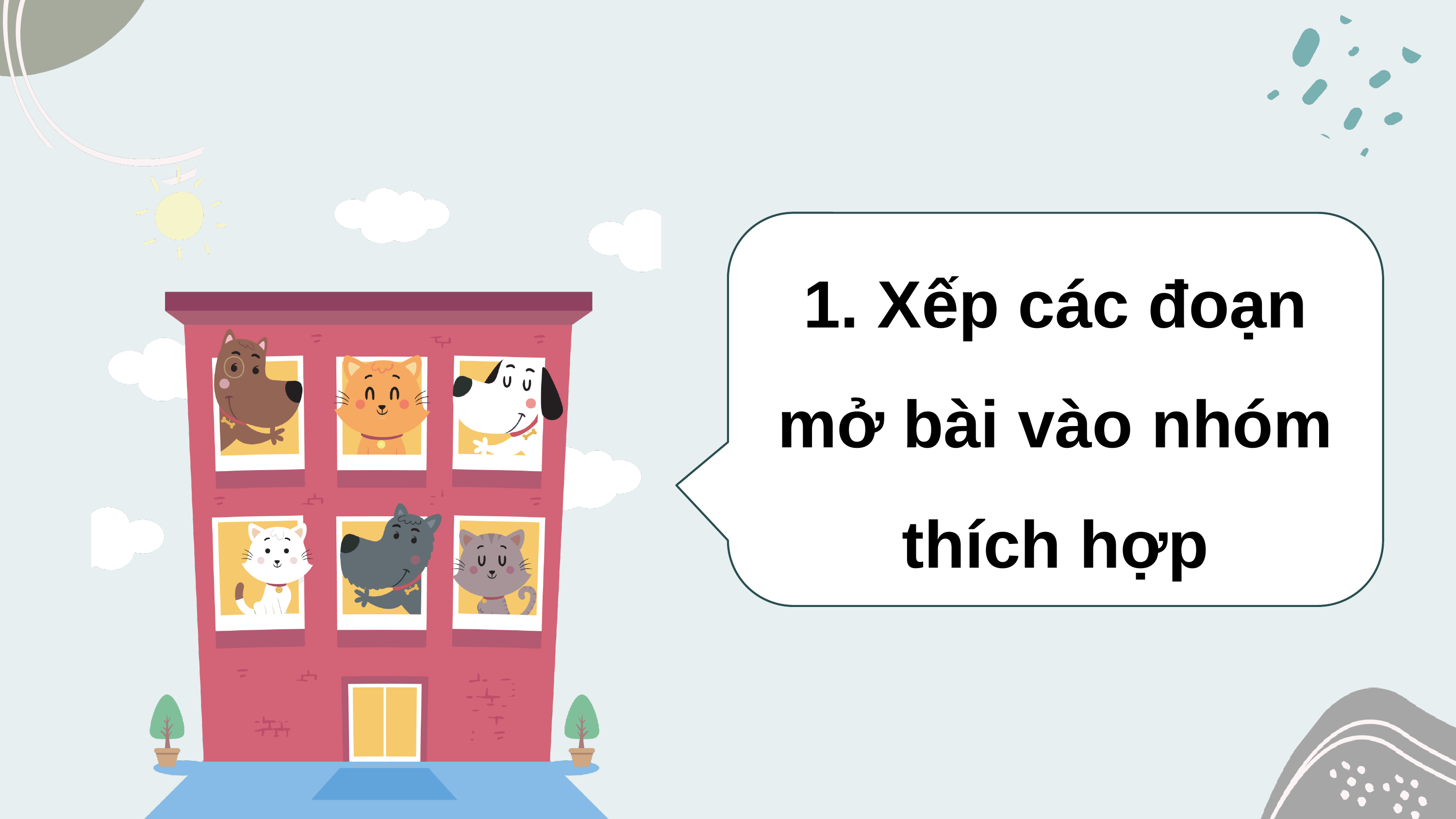

1. Xếp các đoạn mở bài vào nhóm thích hợp